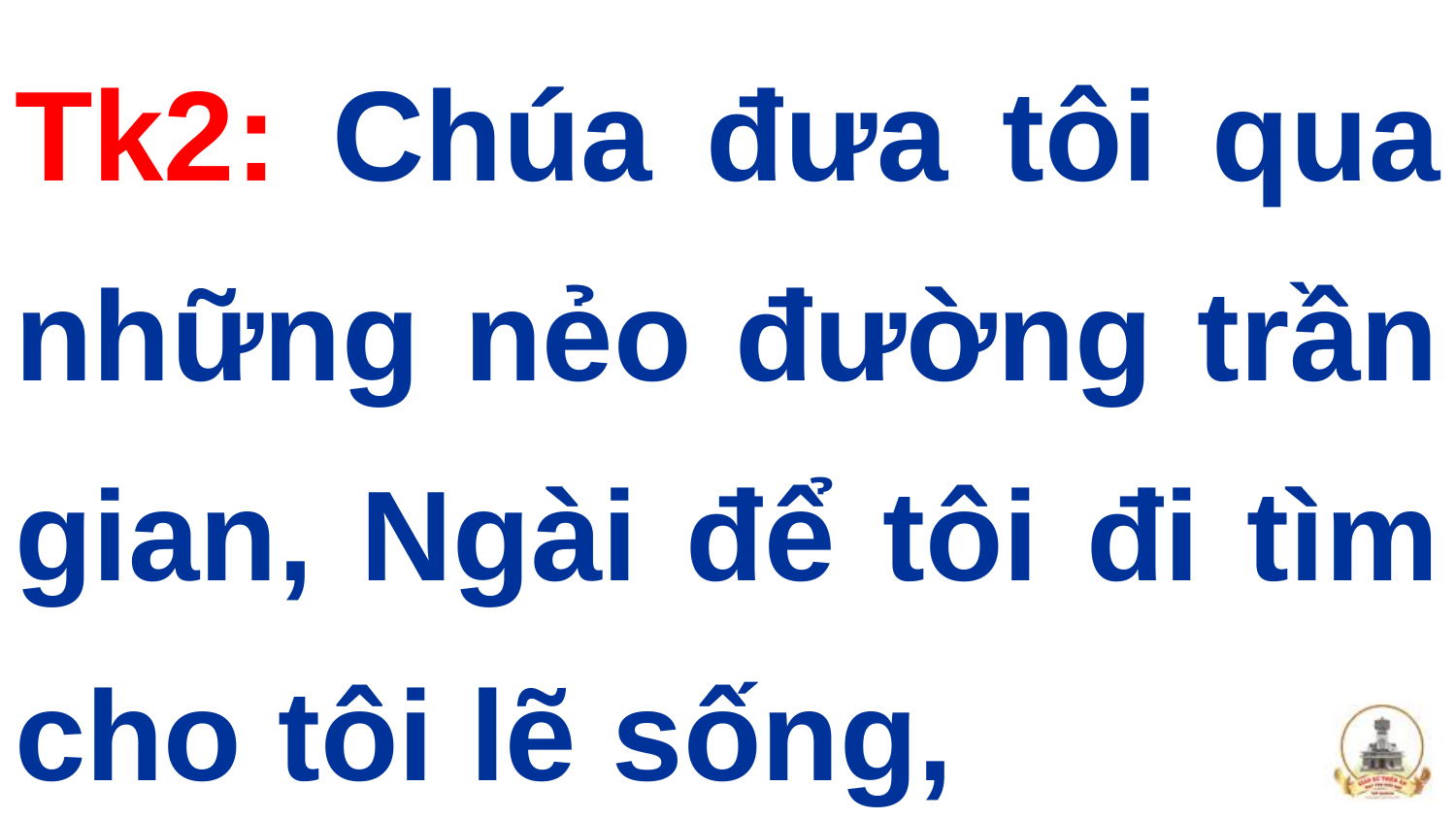

Tk2: Chúa đưa tôi qua những nẻo đường trần gian, Ngài để tôi đi tìm cho tôi lẽ sống,